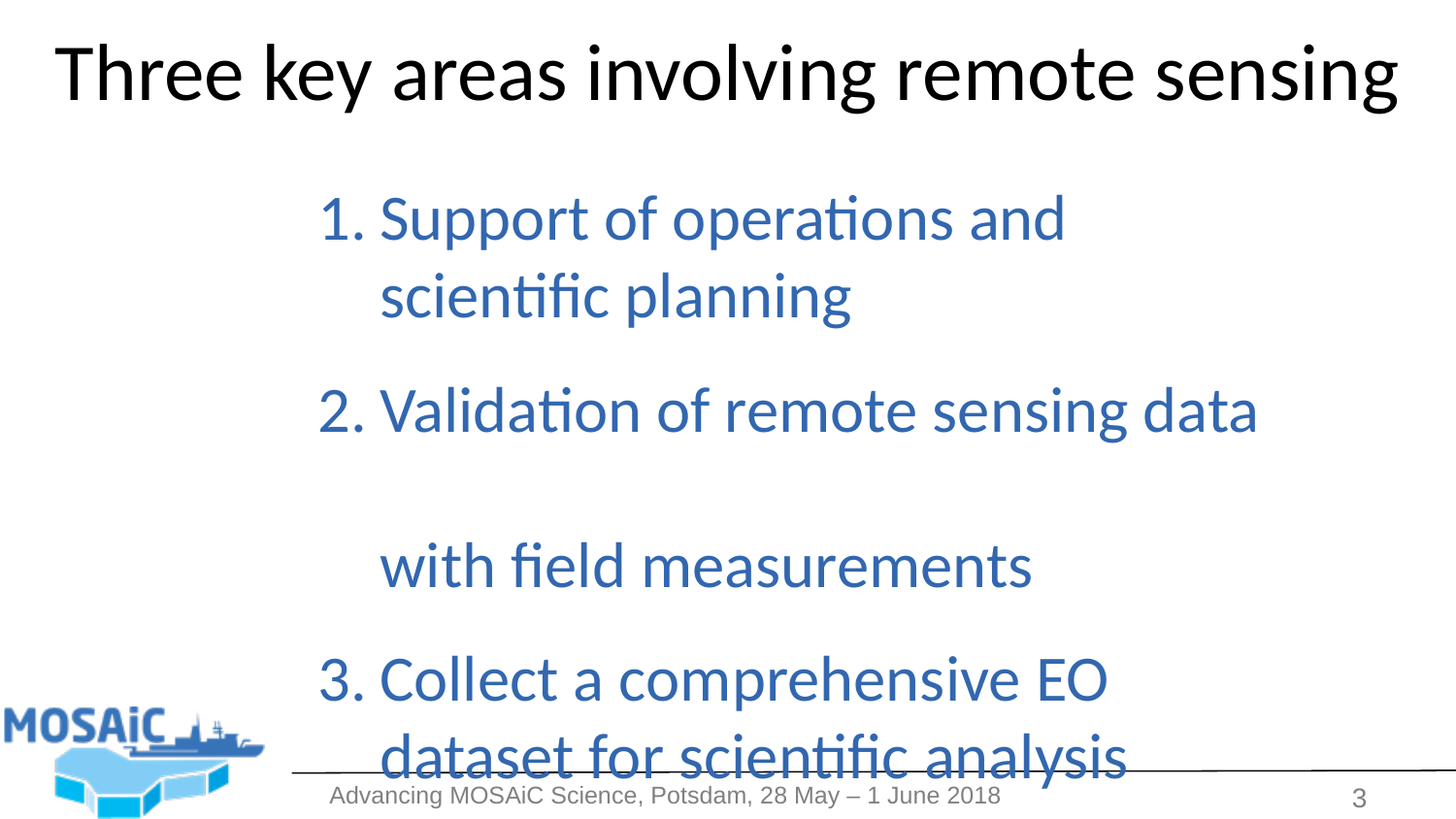

# Three key areas involving remote sensing
Support of operations and scientific planning
Validation of remote sensing data
with field measurements
Collect a comprehensive EO
dataset for scientific analysis